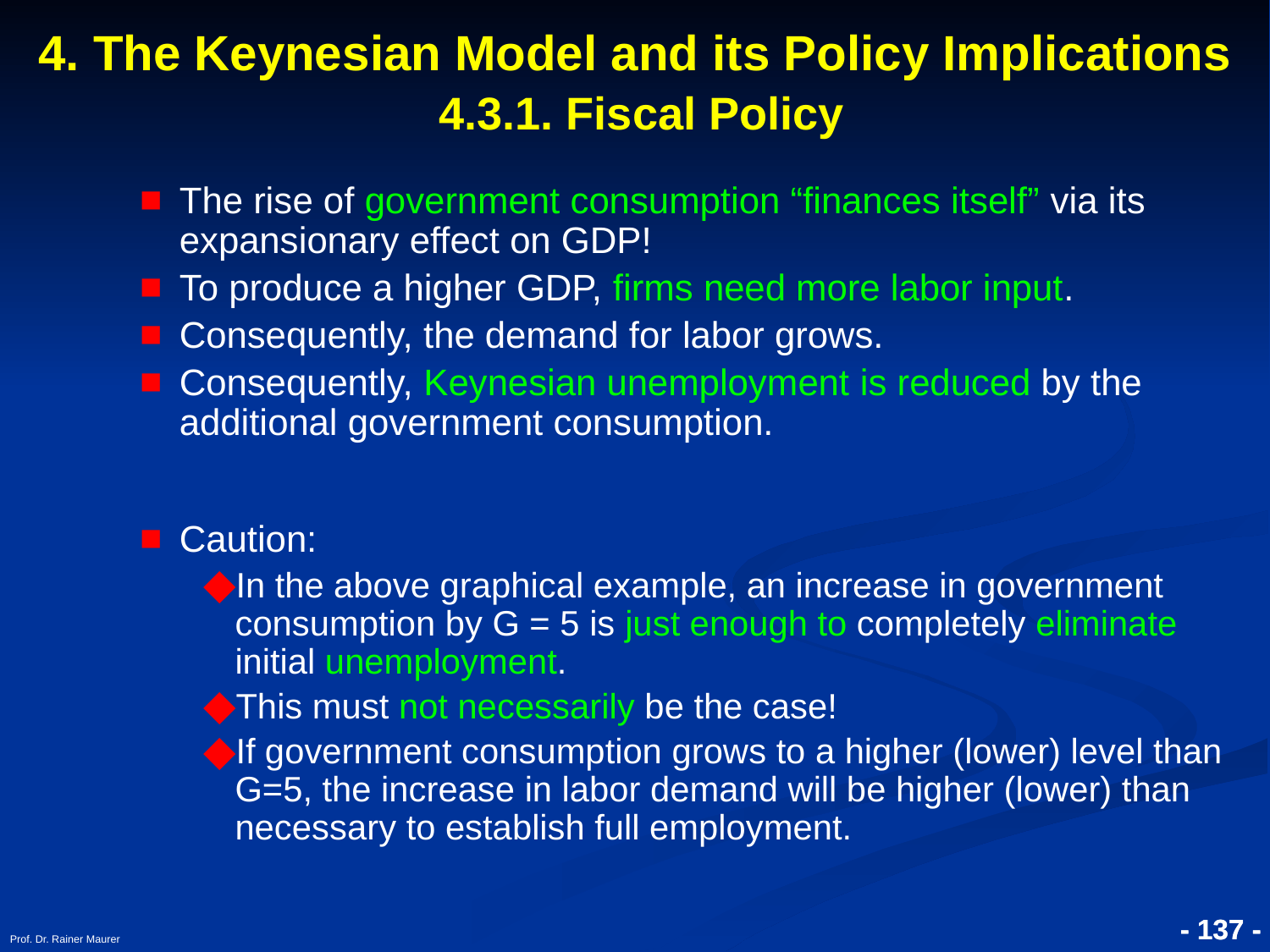

# 4. The Keynesian Model and its Policy Implications 4.3.1. Fiscal Policy
The rise of government consumption “finances itself” via its expansionary effect on GDP!
To produce a higher GDP, firms need more labor input.
Consequently, the demand for labor grows.
Consequently, Keynesian unemployment is reduced by the additional government consumption.

Caution:
In the above graphical example, an increase in government consumption by G = 5 is just enough to completely eliminate initial unemployment.
This must not necessarily be the case!
If government consumption grows to a higher (lower) level than G=5, the increase in labor demand will be higher (lower) than necessary to establish full employment.
Prof. Dr. Rainer Maurer
- 137 -
- 137 -